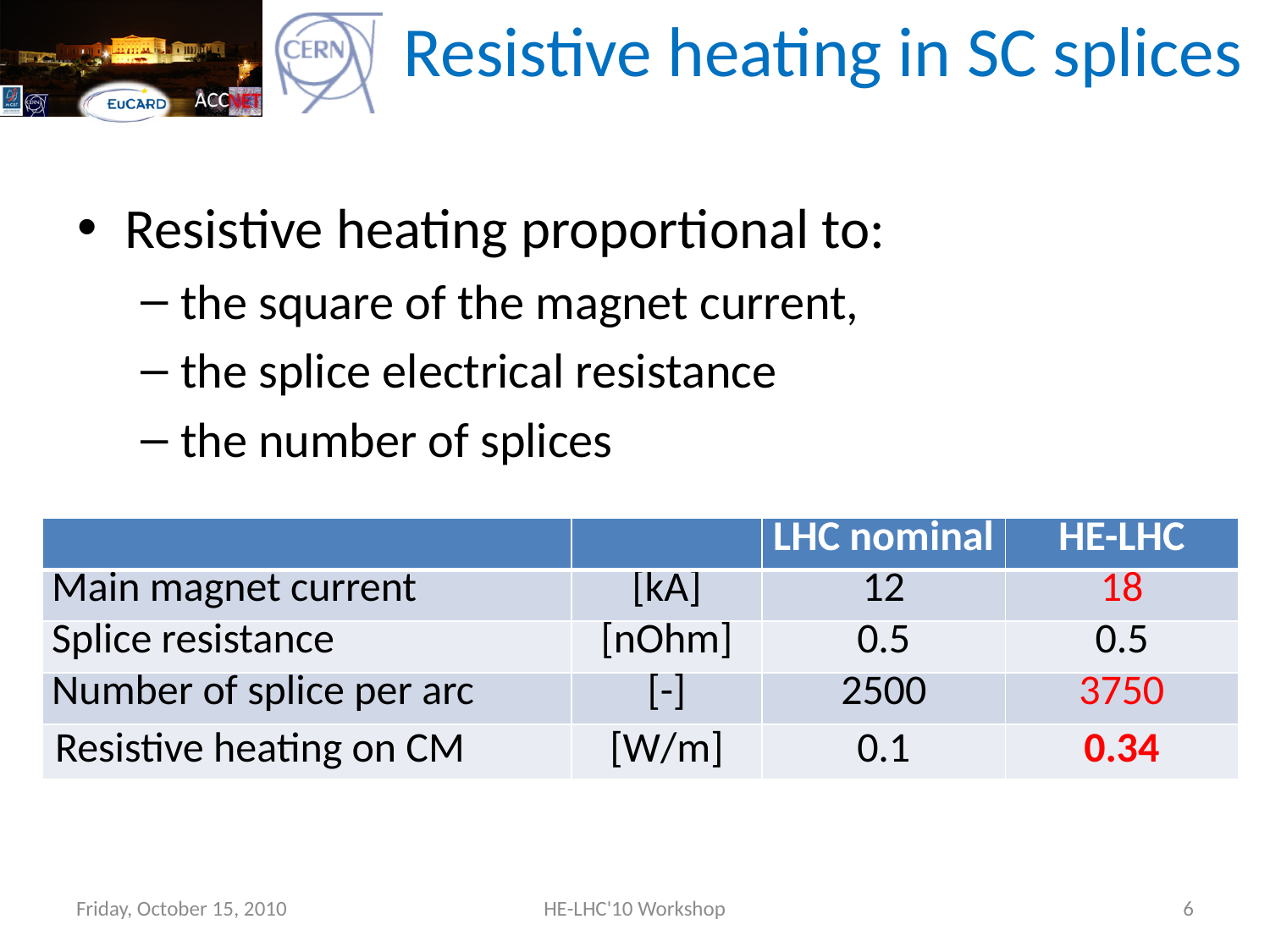

# Resistive heating in SC splices
Resistive heating proportional to:
the square of the magnet current,
the splice electrical resistance
the number of splices
|  |  | LHC nominal | HE-LHC |
| --- | --- | --- | --- |
| Main magnet current | [kA] | 12 | 18 |
| Splice resistance | [nOhm] | 0.5 | 0.5 |
| Number of splice per arc | [-] | 2500 | 3750 |
| Resistive heating on CM | [W/m] | 0.1 | 0.34 |
Friday, October 15, 2010
HE-LHC'10 Workshop
6